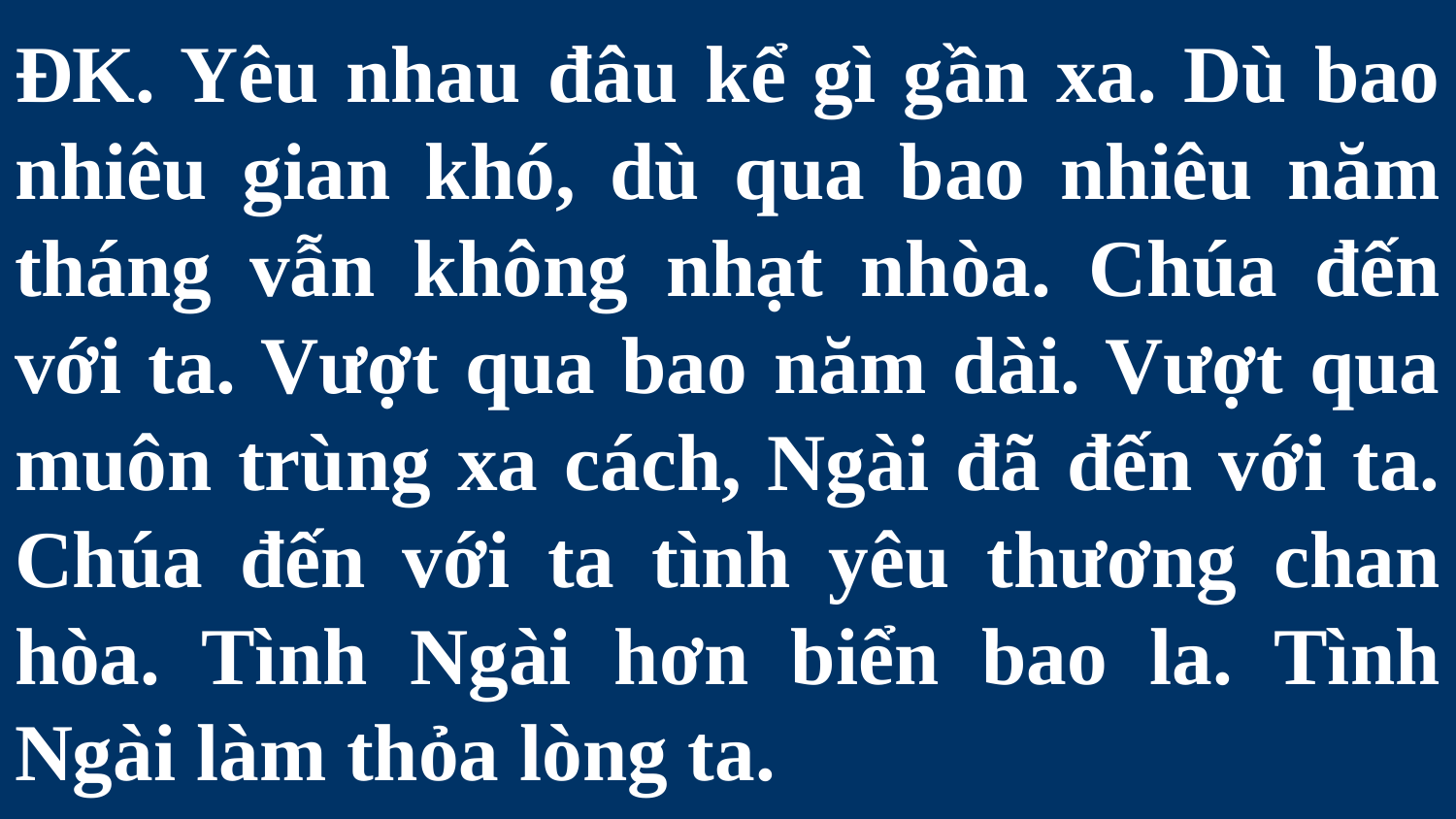

# ĐK. Yêu nhau đâu kể gì gần xa. Dù bao nhiêu gian khó, dù qua bao nhiêu năm tháng vẫn không nhạt nhòa. Chúa đến với ta. Vượt qua bao năm dài. Vượt qua muôn trùng xa cách, Ngài đã đến với ta. Chúa đến với ta tình yêu thương chan hòa. Tình Ngài hơn biển bao la. Tình Ngài làm thỏa lòng ta.